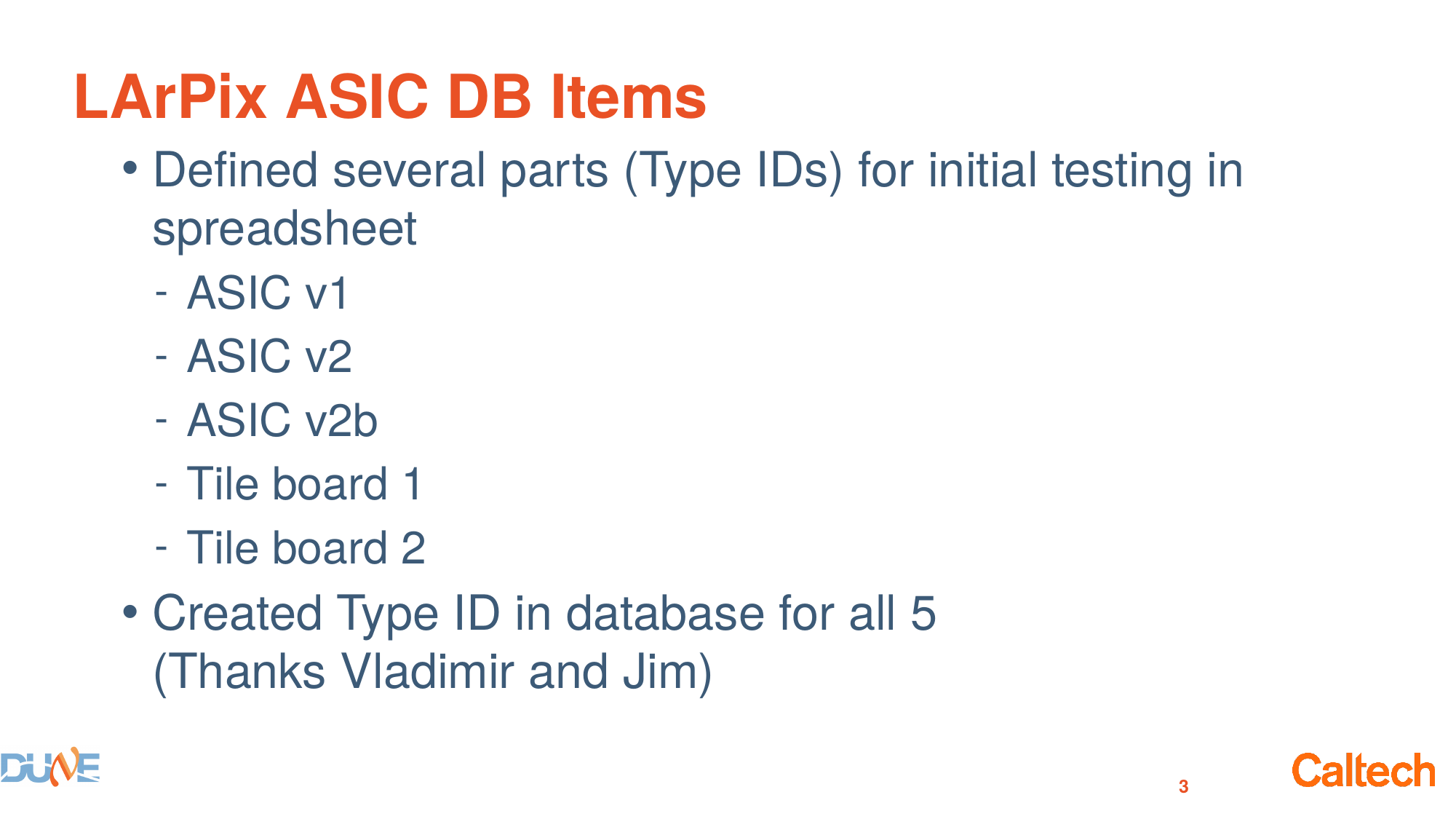

# LArPix ASIC DB Items
Defined several parts (Type IDs) for initial testing in spreadsheet
ASIC v1
ASIC v2
ASIC v2b
Tile board 1
Tile board 2
Created Type ID in database for all 5
(Thanks Vladimir and Jim)

3